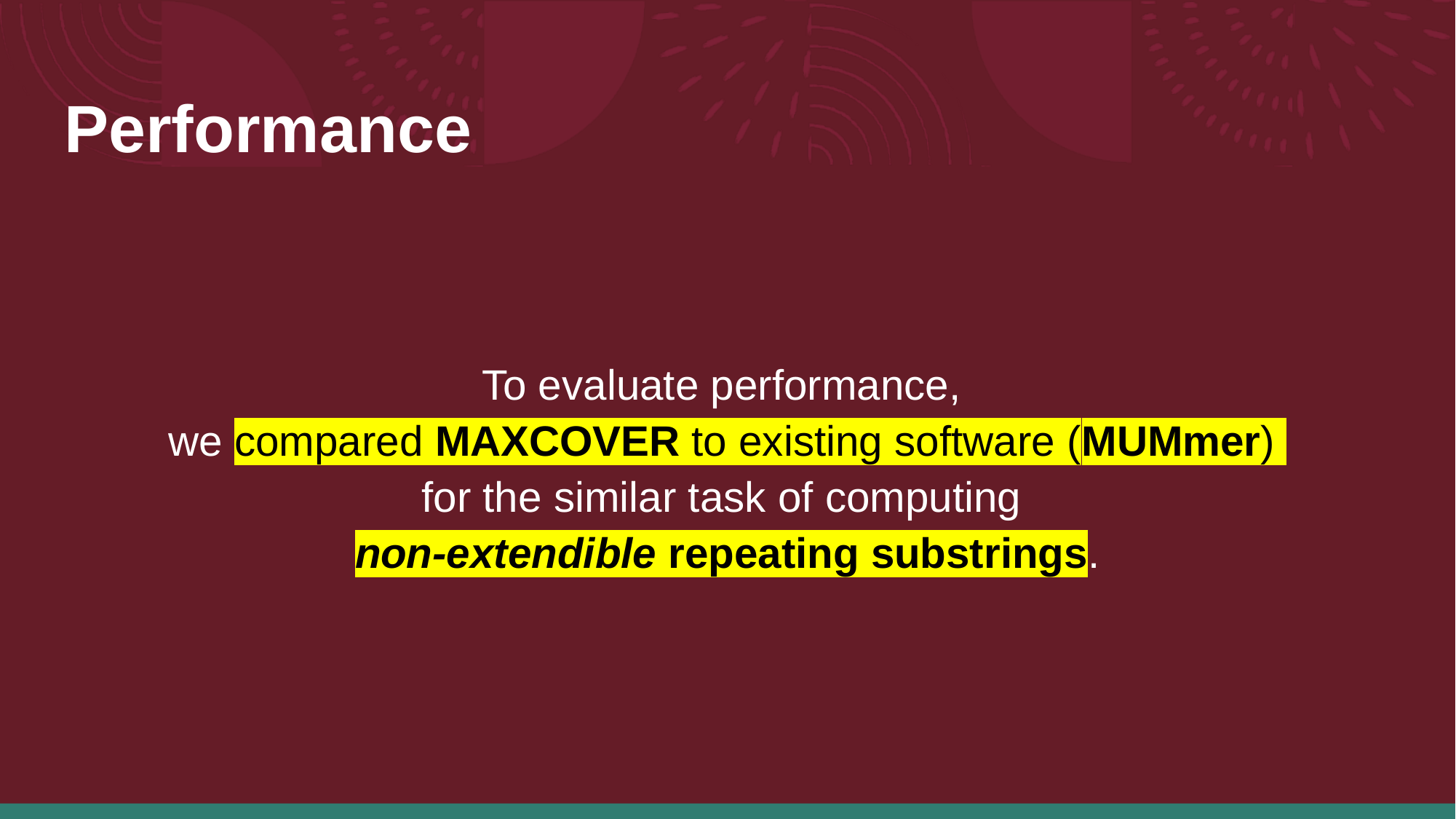

# Performance
To evaluate performance,
we compared MAXCOVER to existing software (MUMmer)
for the similar task of computing
non-extendible repeating substrings.